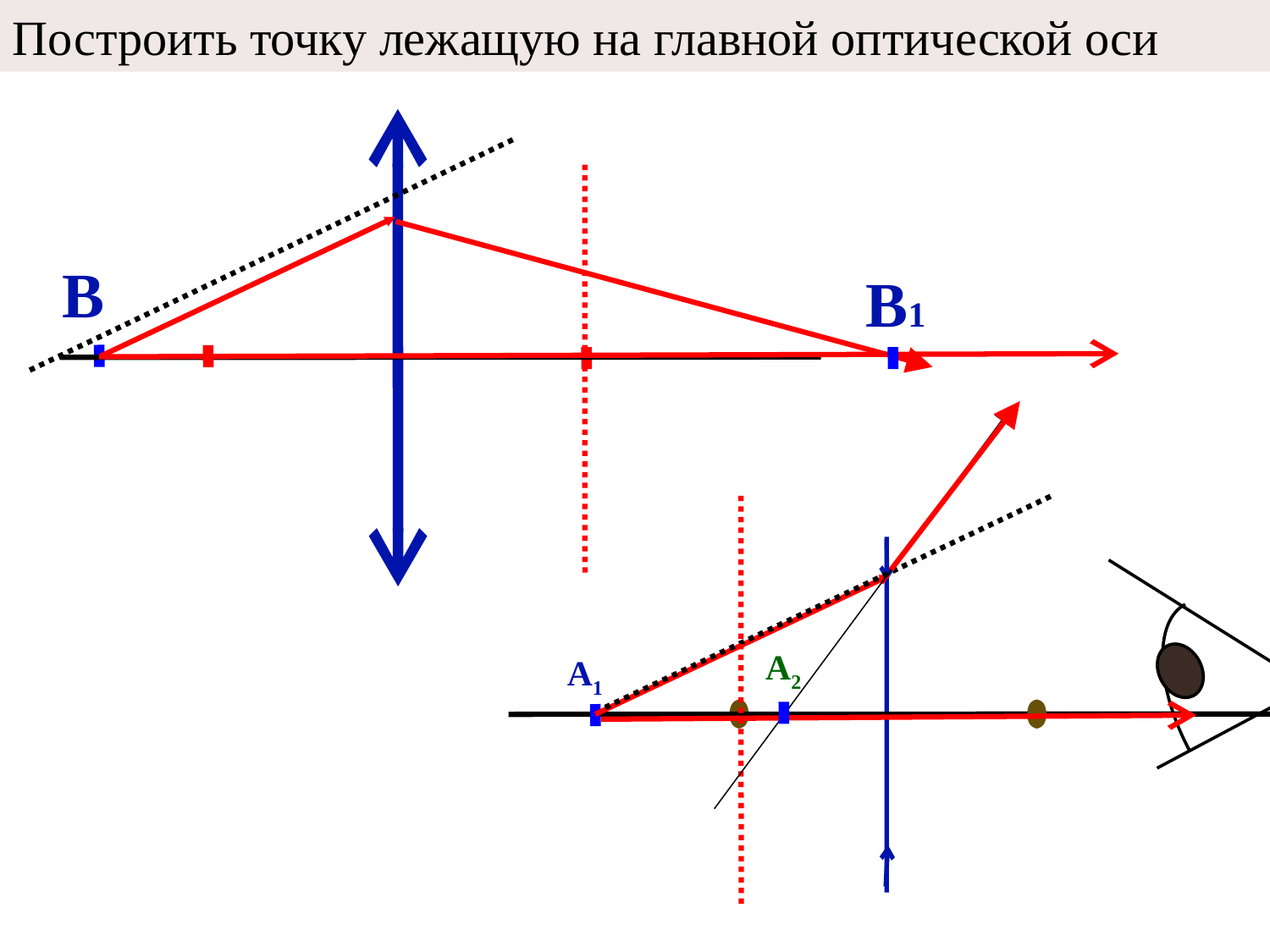

Построить точку лежащую на главной оптической оси

В
В1

  А2
  А1